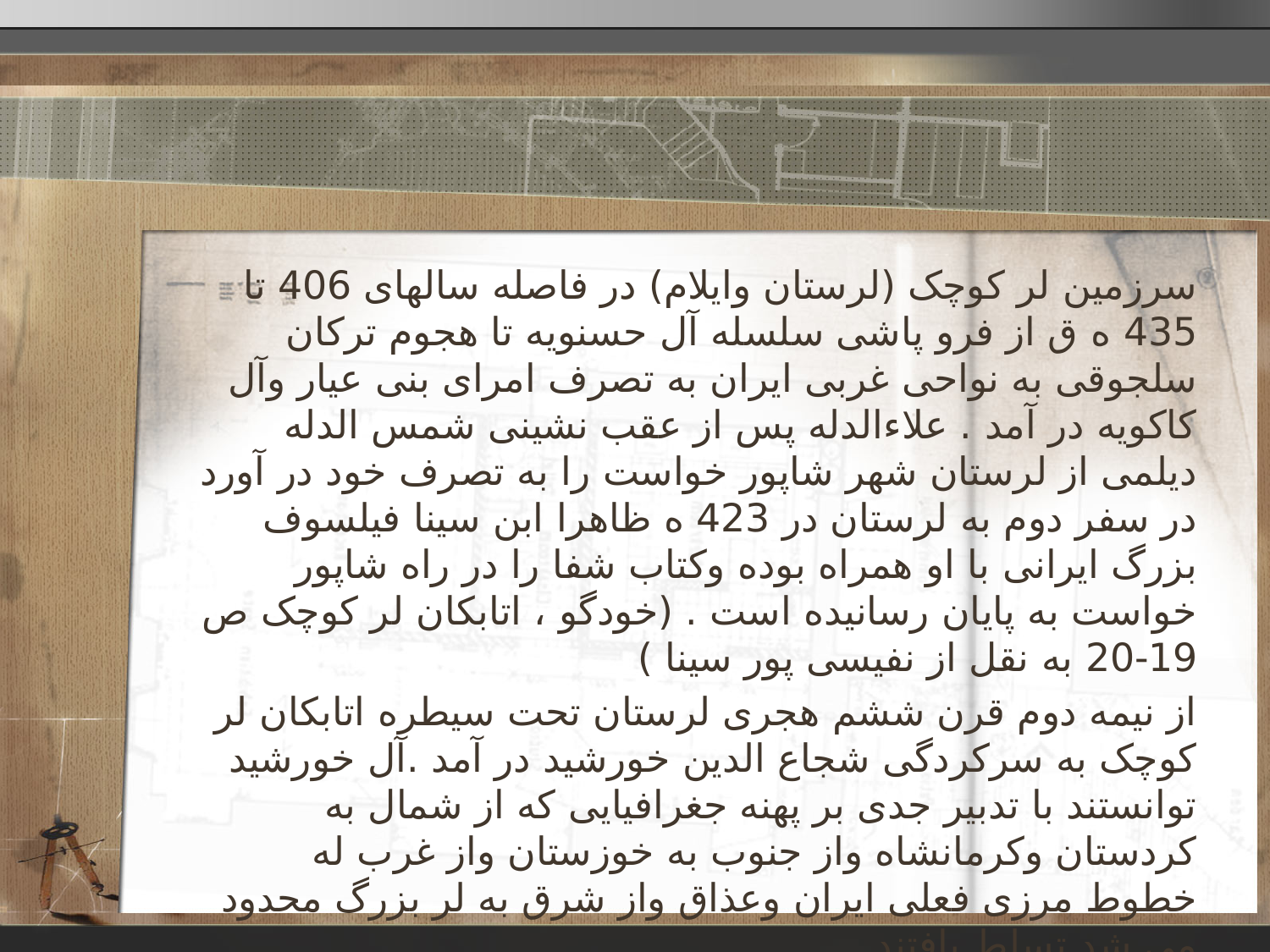

سرزمین لر کوچک (لرستان وایلام) در فاصله سالهای 406 تا 435 ه ق از فرو پاشی سلسله آل حسنویه تا هجوم ترکان سلجوقی به نواحی غربی ایران به تصرف امرای بنی عیار وآل کاکویه در آمد . علاءالدله پس از عقب نشینی شمس الدله دیلمی از لرستان شهر شاپور خواست را به تصرف خود در آورد در سفر دوم به لرستان در 423 ه ظاهرا ابن سینا فیلسوف بزرگ ایرانی با او همراه بوده وکتاب شفا را در راه شاپور خواست به پایان رسانیده است . (خودگو ، اتابکان لر کوچک ص 19-20 به نقل از نفیسی پور سینا )
از نیمه دوم قرن ششم هجری لرستان تحت سیطره اتابکان لر کوچک به سرکردگی شجاع الدین خورشید در آمد .آل خورشید توانستند با تدبیر جدی بر پهنه جغرافیایی که از شمال به کردستان وکرمانشاه واز جنوب به خوزستان واز غرب له خطوط مرزی فعلی ایران وعذاق واز شرق به لر بزرگ محدود می شد تسلط یافتند .